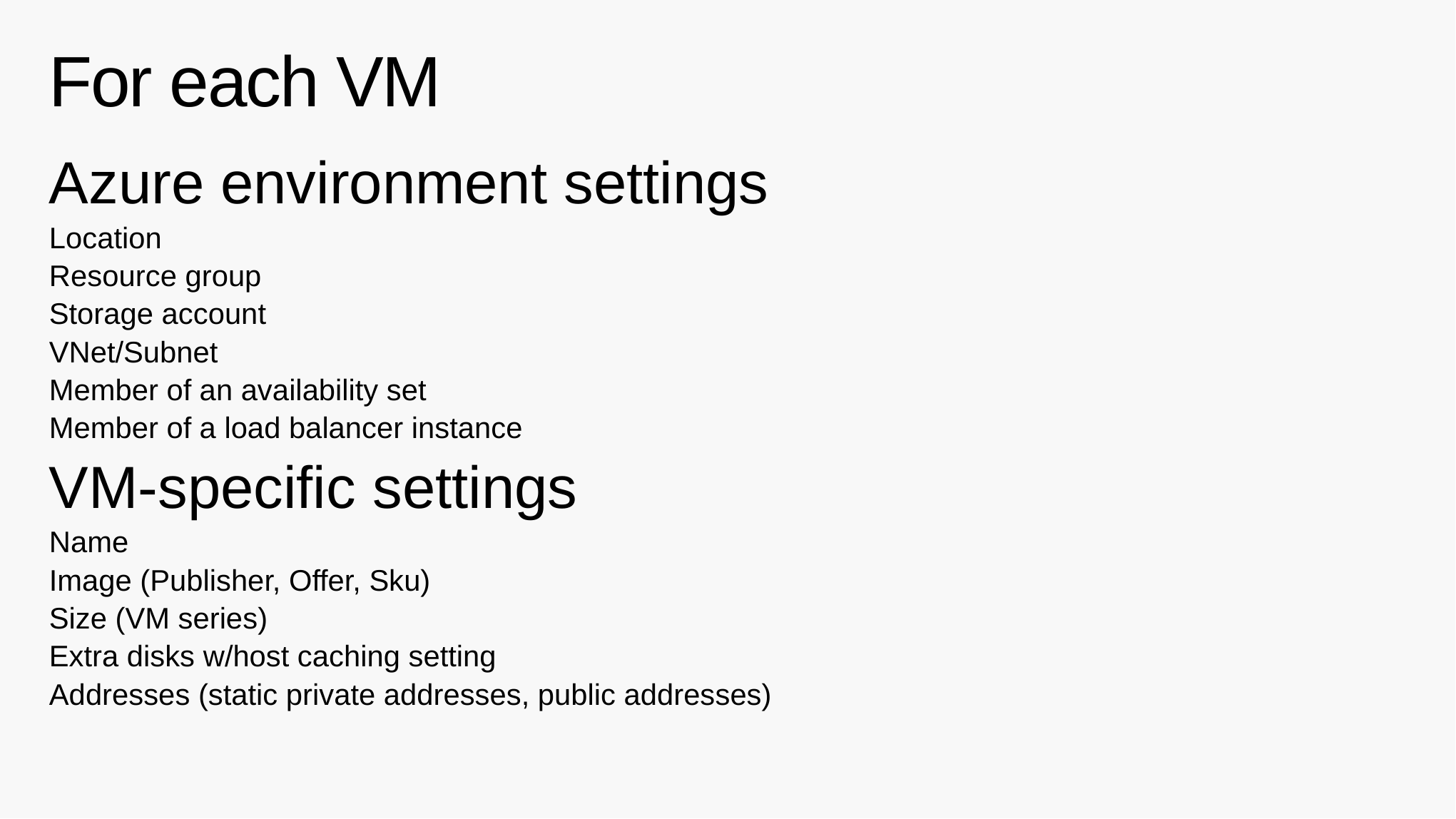

# For each VM
Azure environment settings
Location
Resource group
Storage account
VNet/Subnet
Member of an availability set
Member of a load balancer instance
VM-specific settings
Name
Image (Publisher, Offer, Sku)
Size (VM series)
Extra disks w/host caching setting
Addresses (static private addresses, public addresses)